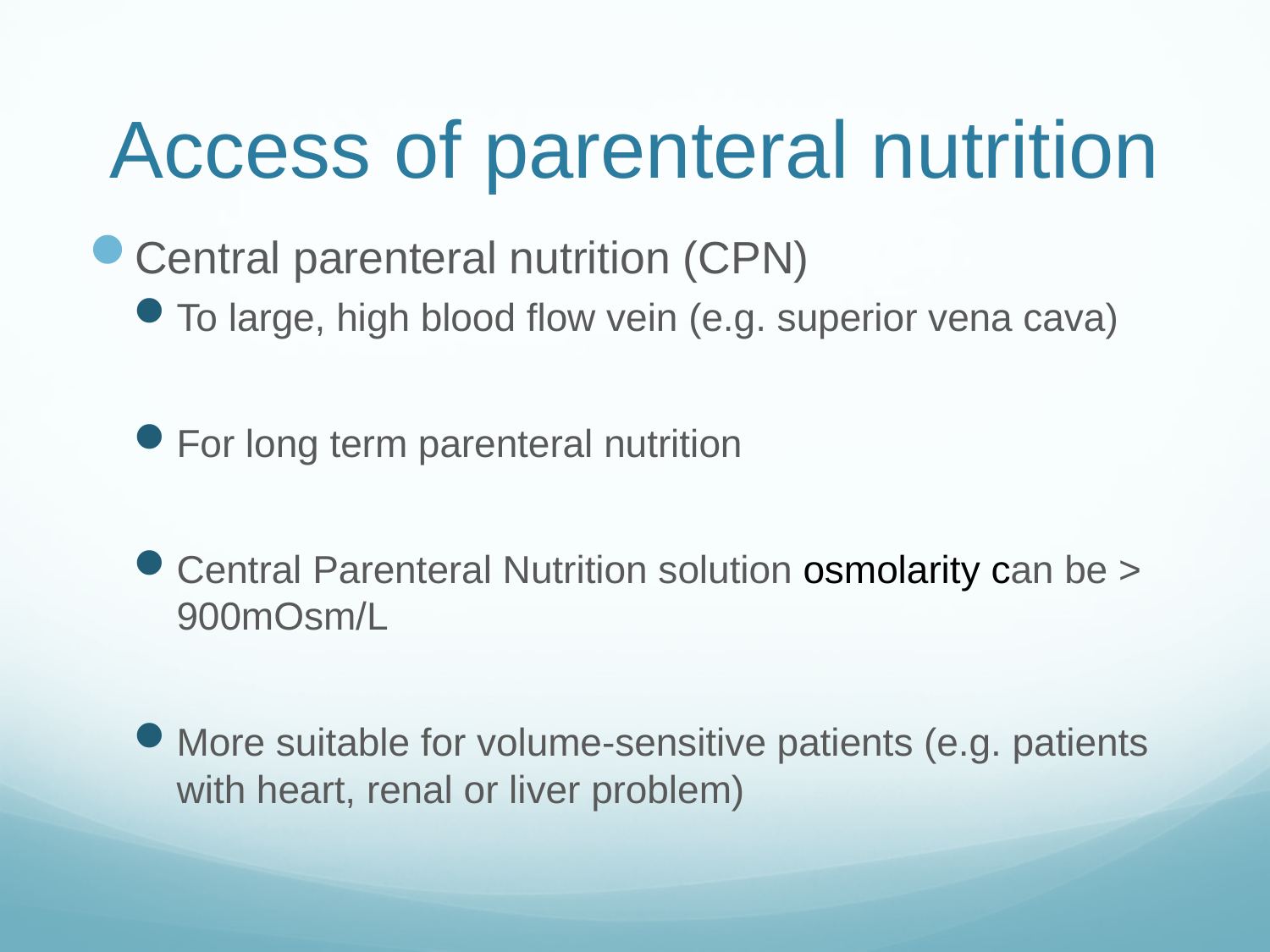

# Access of parenteral nutrition
Central parenteral nutrition (CPN)
To large, high blood flow vein (e.g. superior vena cava)

For long term parenteral nutrition

Central Parenteral Nutrition solution osmolarity can be > 900mOsm/L

More suitable for volume-sensitive patients (e.g. patients with heart, renal or liver problem)